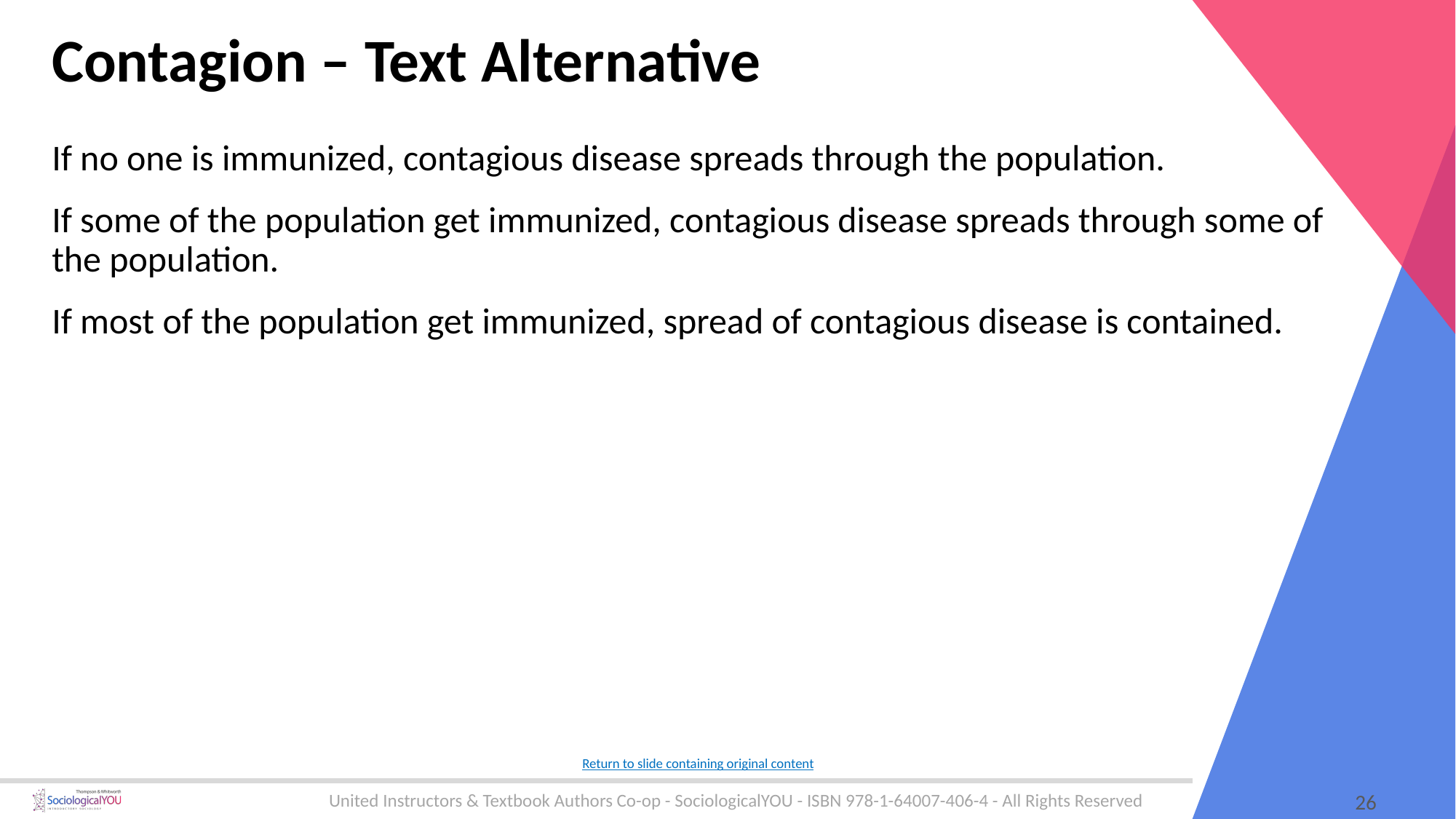

# Contagion – Text Alternative
If no one is immunized, contagious disease spreads through the population.
If some of the population get immunized, contagious disease spreads through some of the population.
If most of the population get immunized, spread of contagious disease is contained.
Return to slide containing original content
26

United Instructors & Textbook Authors Co-op - SociologicalYOU - ISBN 978-1-64007-406-4 - All Rights Reserved